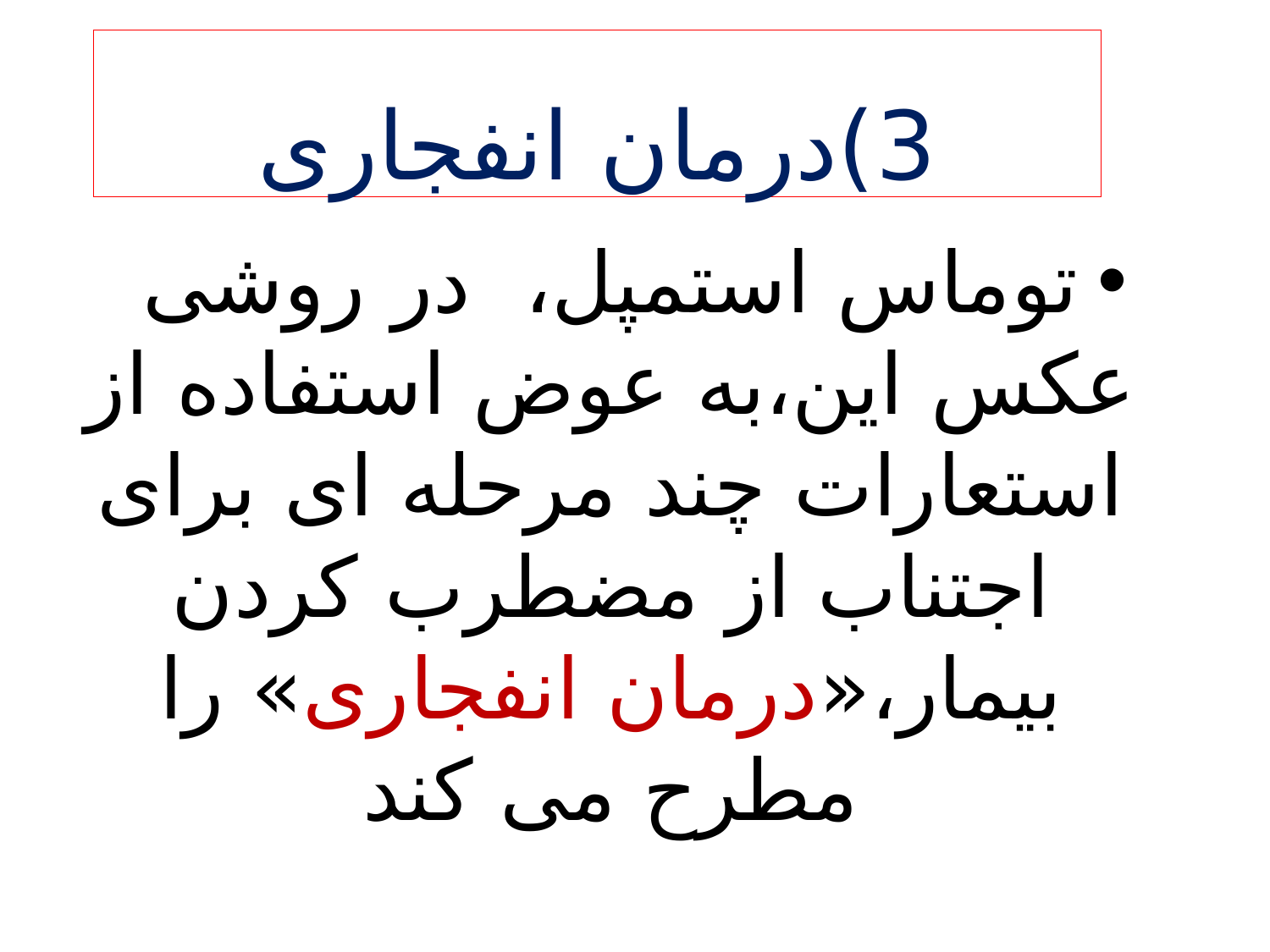

# 3)درمان انفجاری
توماس استمپل،  در روشی عکس این،به عوض استفاده از استعارات چند مرحله ای برای اجتناب از مضطرب کردن بیمار،«درمان انفجاری» را مطرح می کند